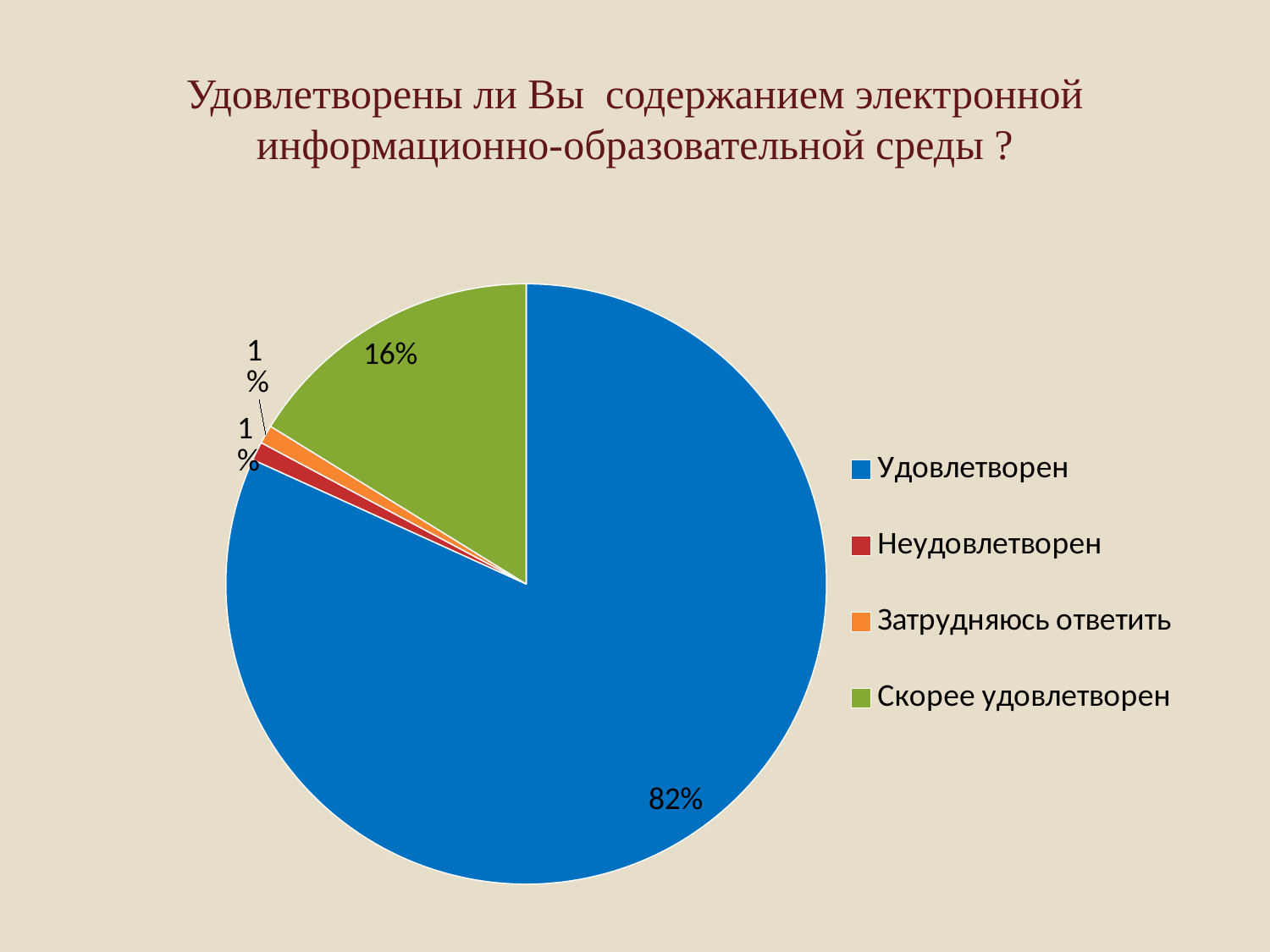

# Удовлетворены ли Вы  содержанием электронной информационно-образовательной среды ?

### Chart

| Category | Продажи |
|---|---|
| Удовлетворен | 81.8 |
| Неудовлетворен | 1.0 |
| Затрудняюсь ответить  | 1.0 |
| Скорее удовлетворен | 16.2 |